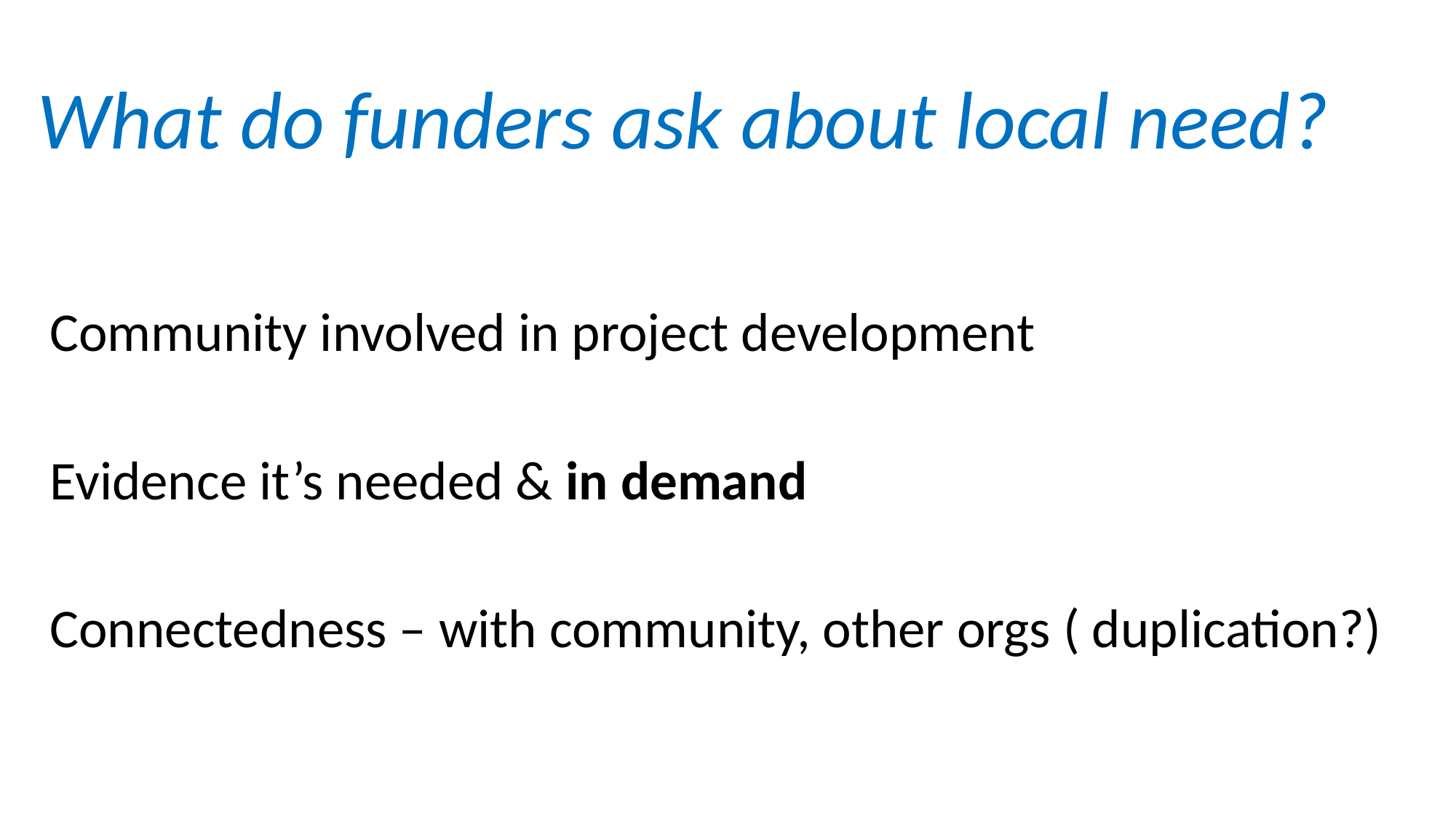

# What do funders ask about local need?

Community involved in project development

Evidence it’s needed & in demand

Connectedness – with community, other orgs ( duplication?)